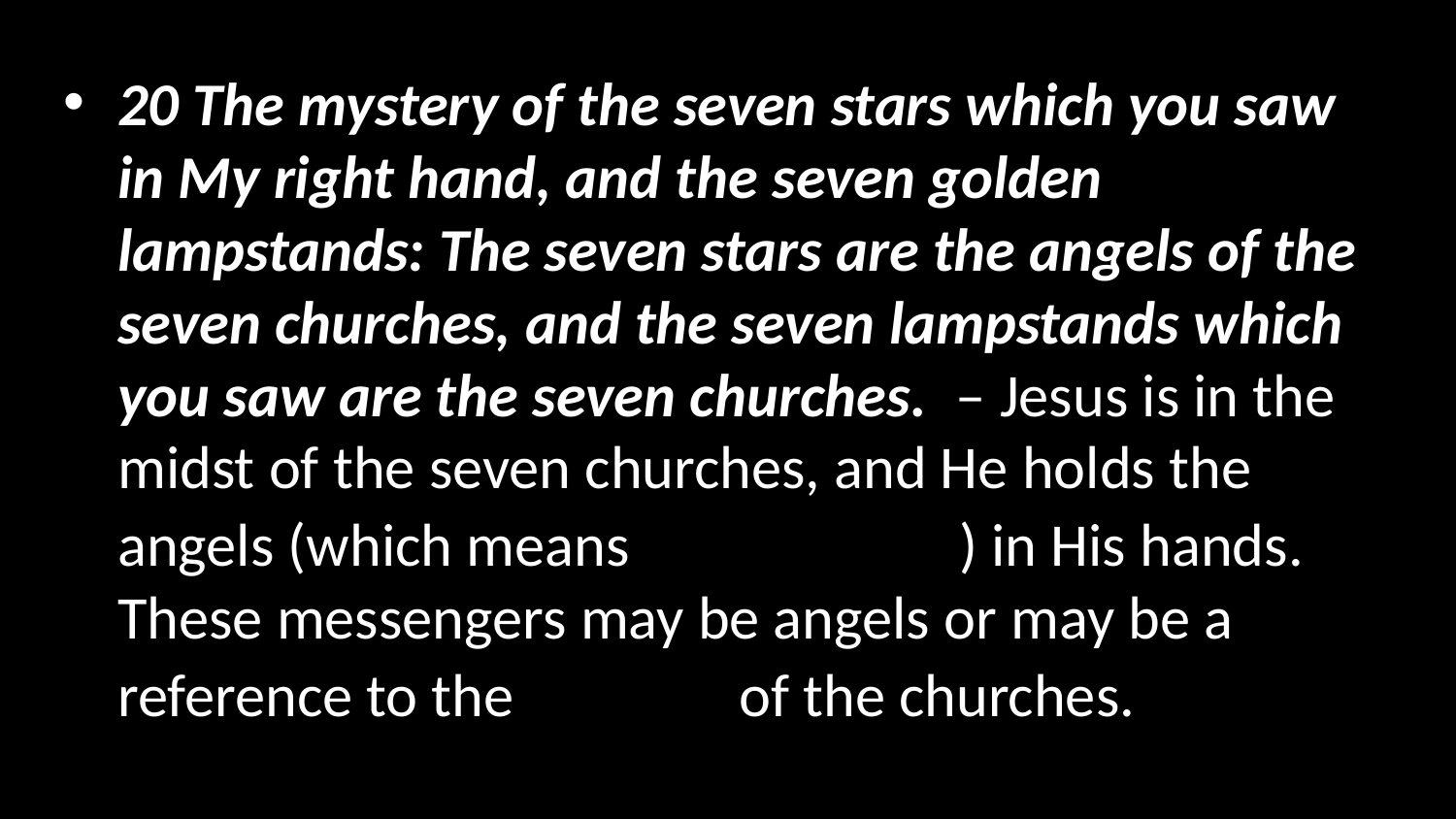

20 The mystery of the seven stars which you saw in My right hand, and the seven golden lampstands: The seven stars are the angels of the seven churches, and the seven lampstands which you saw are the seven churches.  – Jesus is in the midst of the seven churches, and He holds the angels (which means messengers) in His hands.  These messengers may be angels or may be a reference to the pastors of the churches.